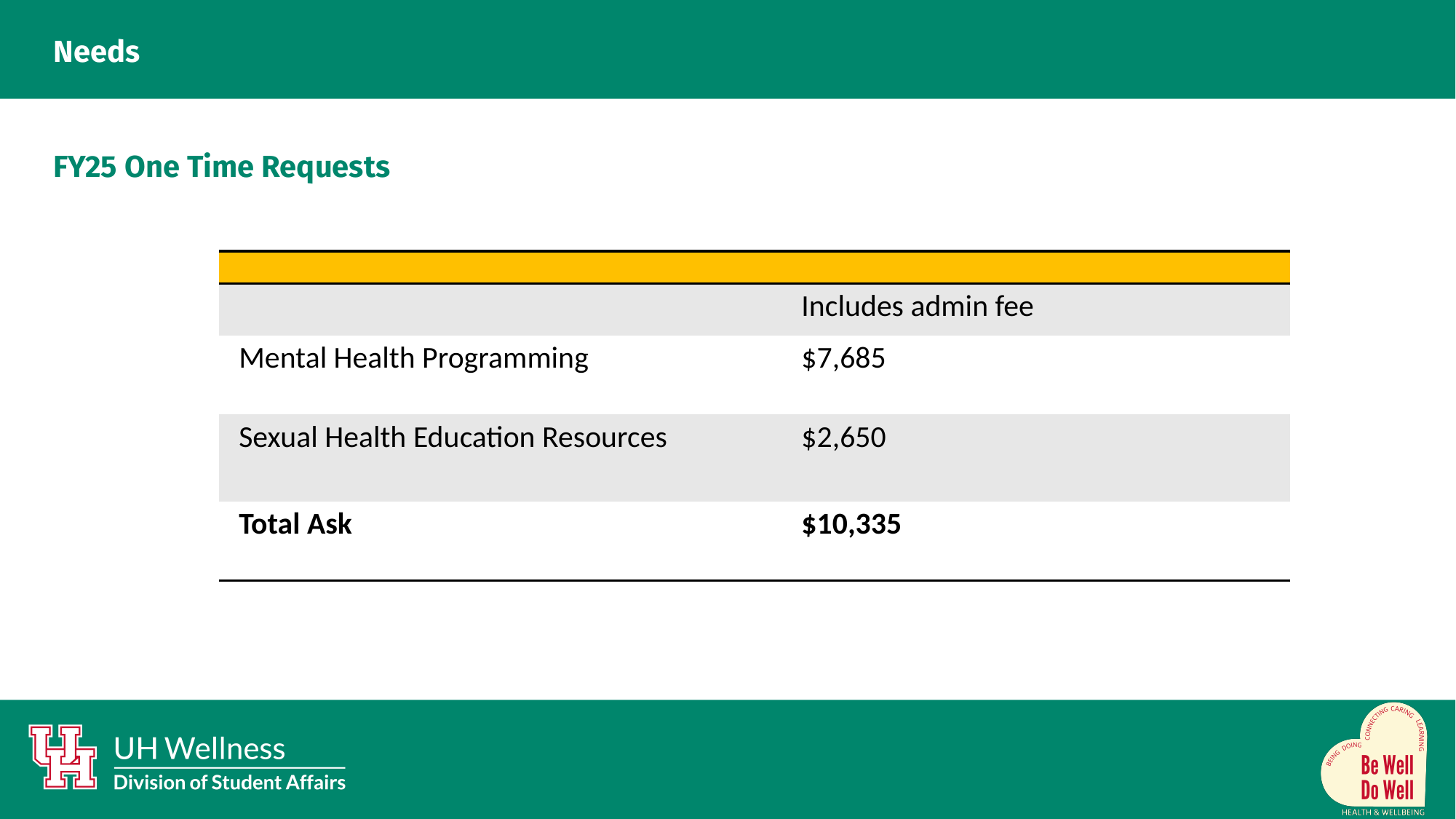

Needs
FY25 One Time Requests
|  |  |
| --- | --- |
|  | Includes admin fee |
| Mental Health Programming | $7,685 |
| Sexual Health Education Resources | $2,650 |
| Total Ask | $10,335 |